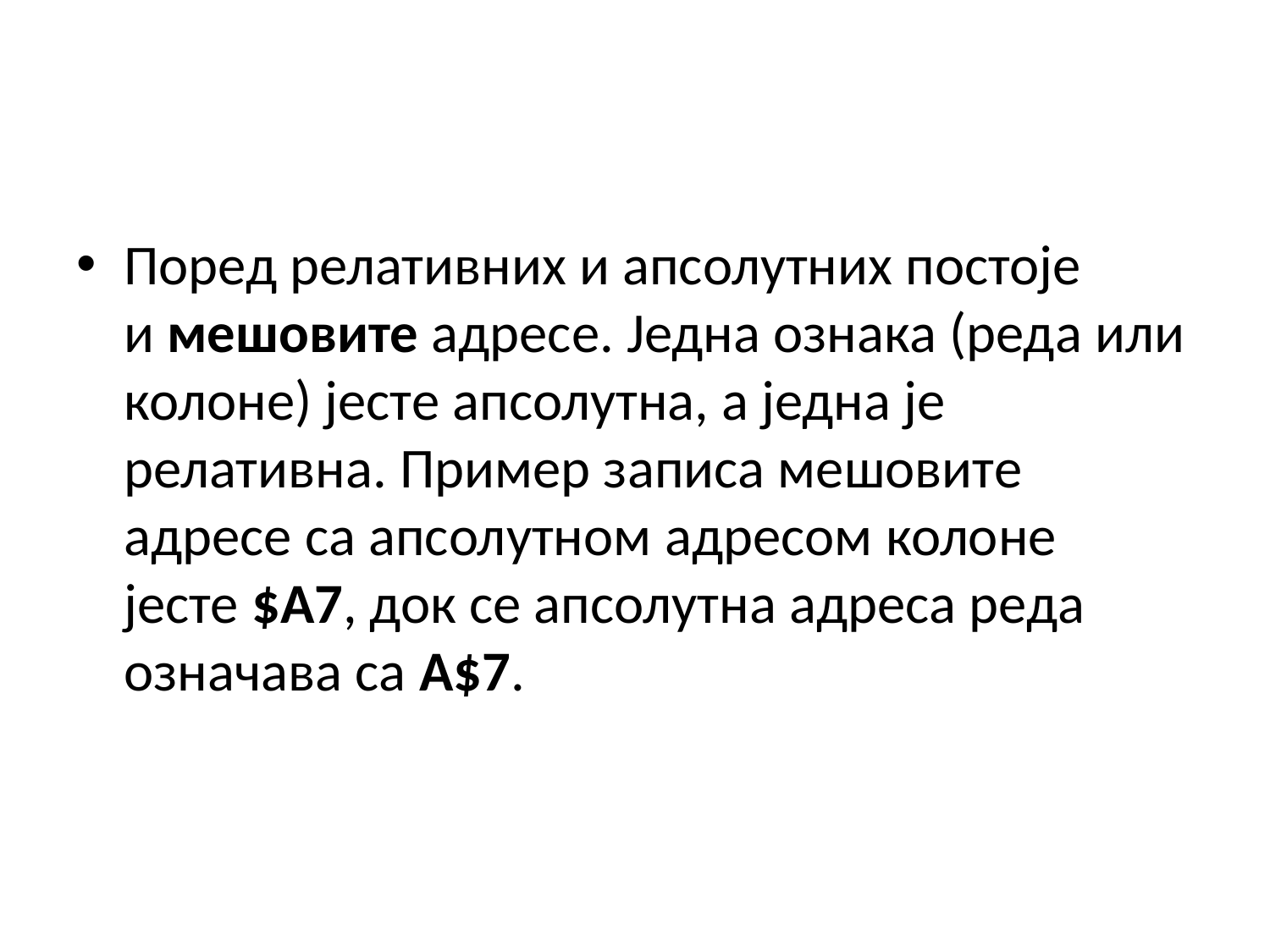

#
Поред релативних и апсолутних постоје и мешовите адресе. Једна ознака (реда или колоне) јесте апсолутна, а једна је релативна. Пример записа мешовите адресе са апсолутном адресом колоне јесте $А7, док се апсолутна адреса реда означава са А$7.